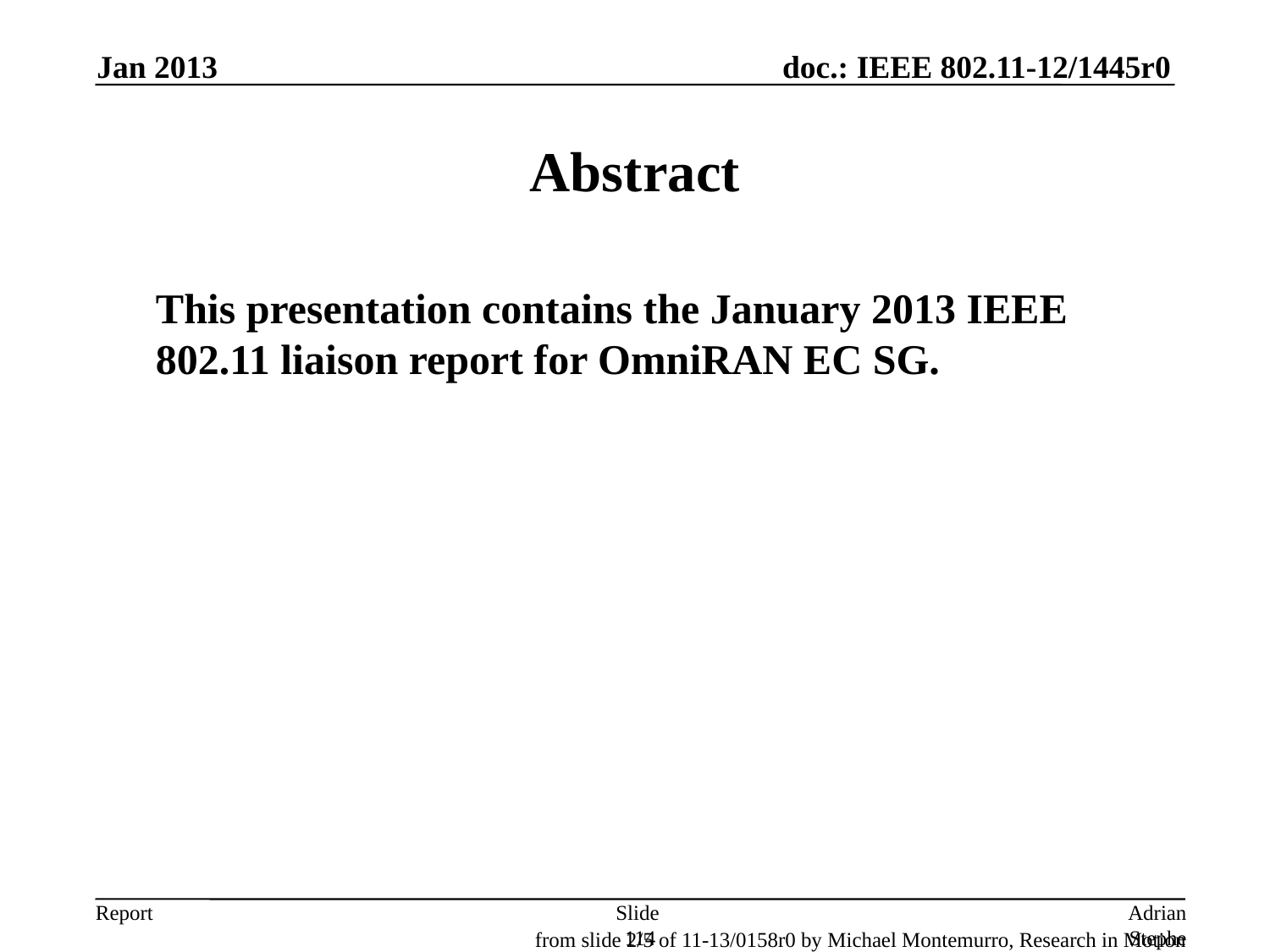

Jan 2013
# Abstract
	This presentation contains the January 2013 IEEE 802.11 liaison report for OmniRAN EC SG.
Slide 114
Adrian Stephens, Intel Corporation
from slide 2/5 of 11-13/0158r0 by Michael Montemurro, Research in Motion